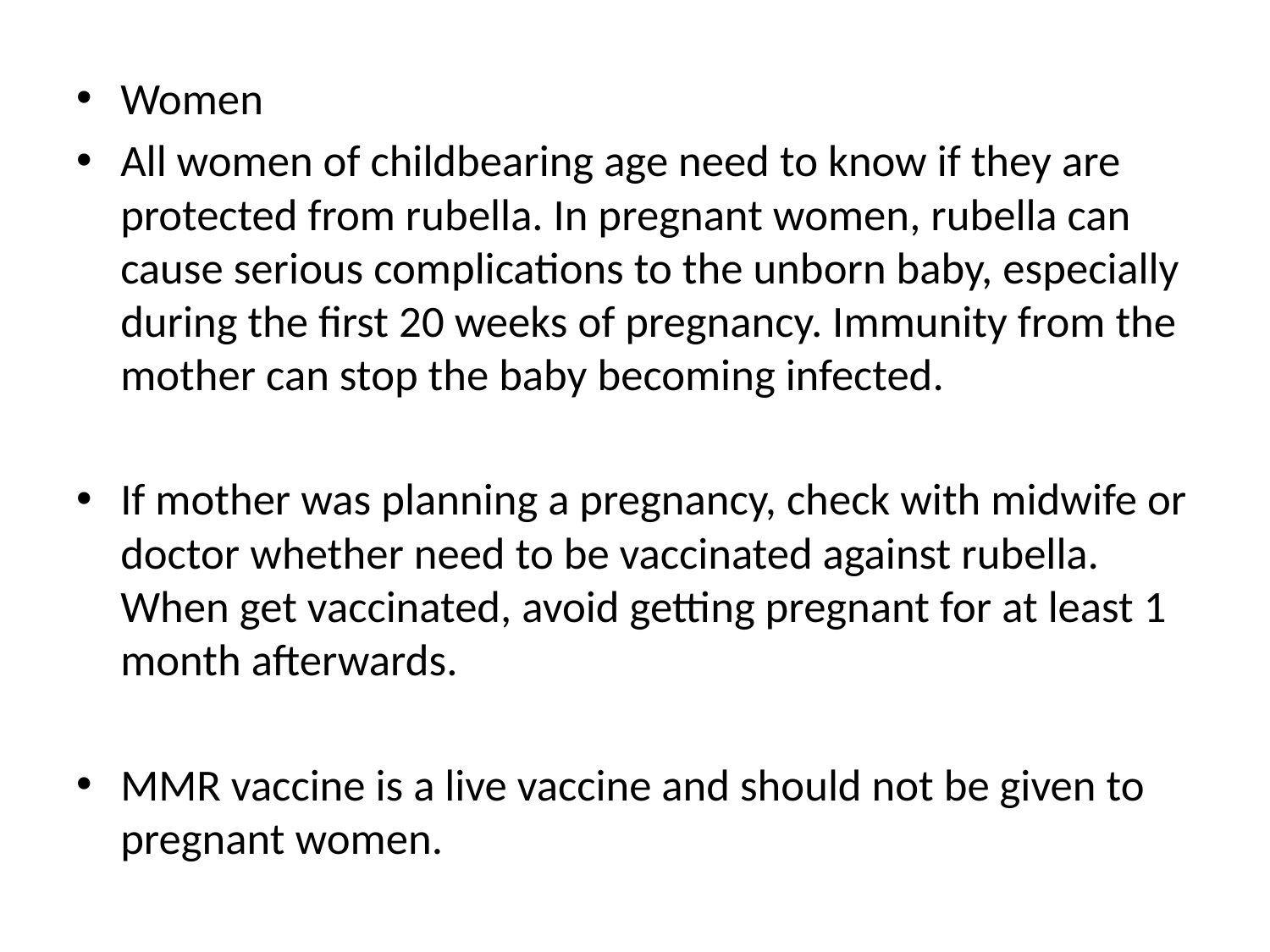

Women
All women of childbearing age need to know if they are protected from rubella. In pregnant women, rubella can cause serious complications to the unborn baby, especially during the first 20 weeks of pregnancy. Immunity from the mother can stop the baby becoming infected.

If mother was planning a pregnancy, check with midwife or doctor whether need to be vaccinated against rubella. When get vaccinated, avoid getting pregnant for at least 1 month afterwards.

MMR vaccine is a live vaccine and should not be given to pregnant women.